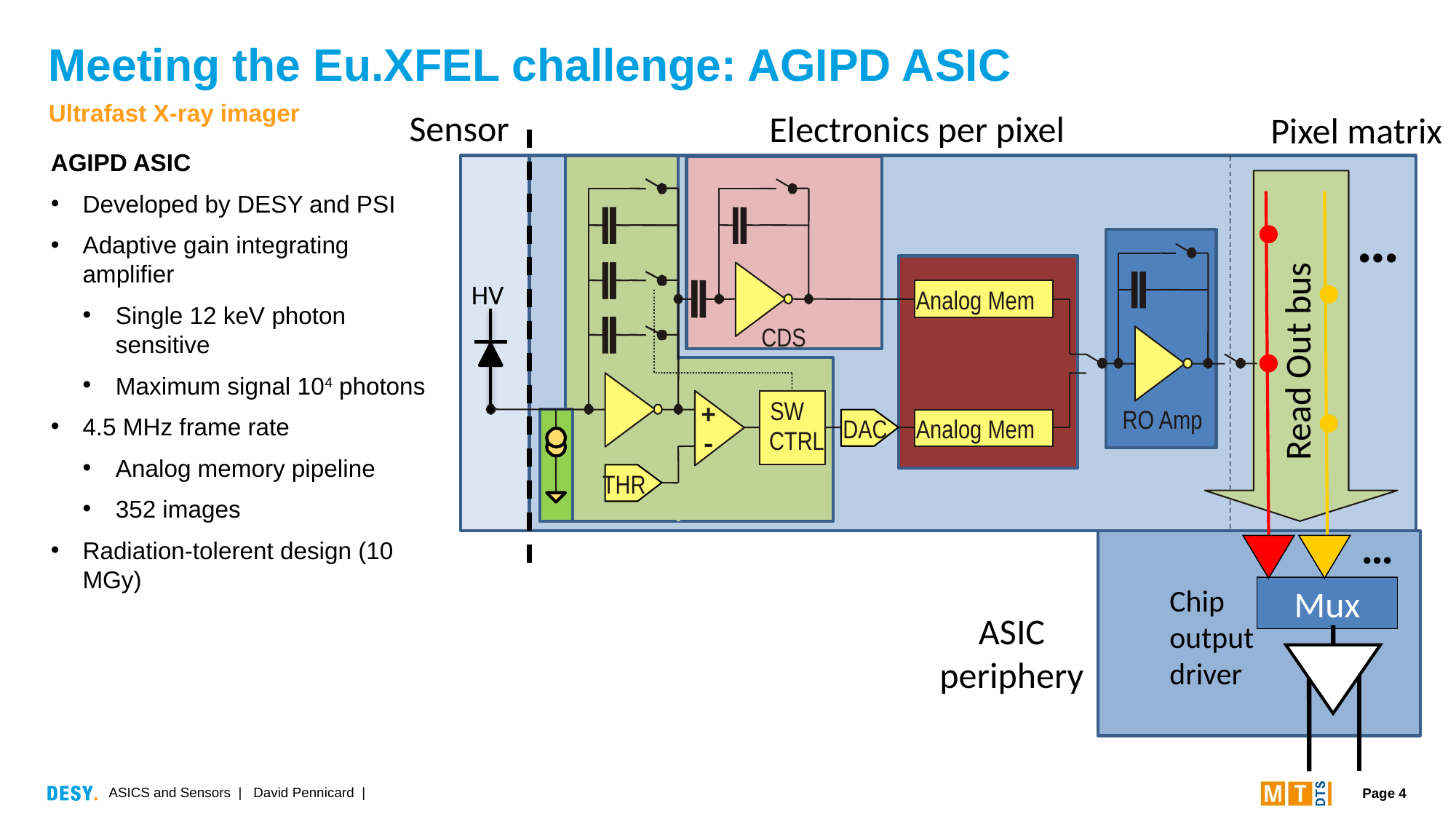

# Meeting the Eu.XFEL challenge: AGIPD ASIC
Ultrafast X-ray imager
Sensor
Electronics per pixel
Pixel matrix
AGIPD ASIC
Developed by DESY and PSI
Adaptive gain integrating amplifier
Single 12 keV photon sensitive
Maximum signal 104 photons
4.5 MHz frame rate
Analog memory pipeline
352 images
Radiation-tolerent design (10 MGy)

+

-

THR

Analog Mem

CDS

SW
RO Amp

DAC
Analog Mem
CTRL

HV

…

Read Out bus

…

Chip output  driver
Mux
ASIC periphery

ASICS and Sensors  |   David Pennicard  |